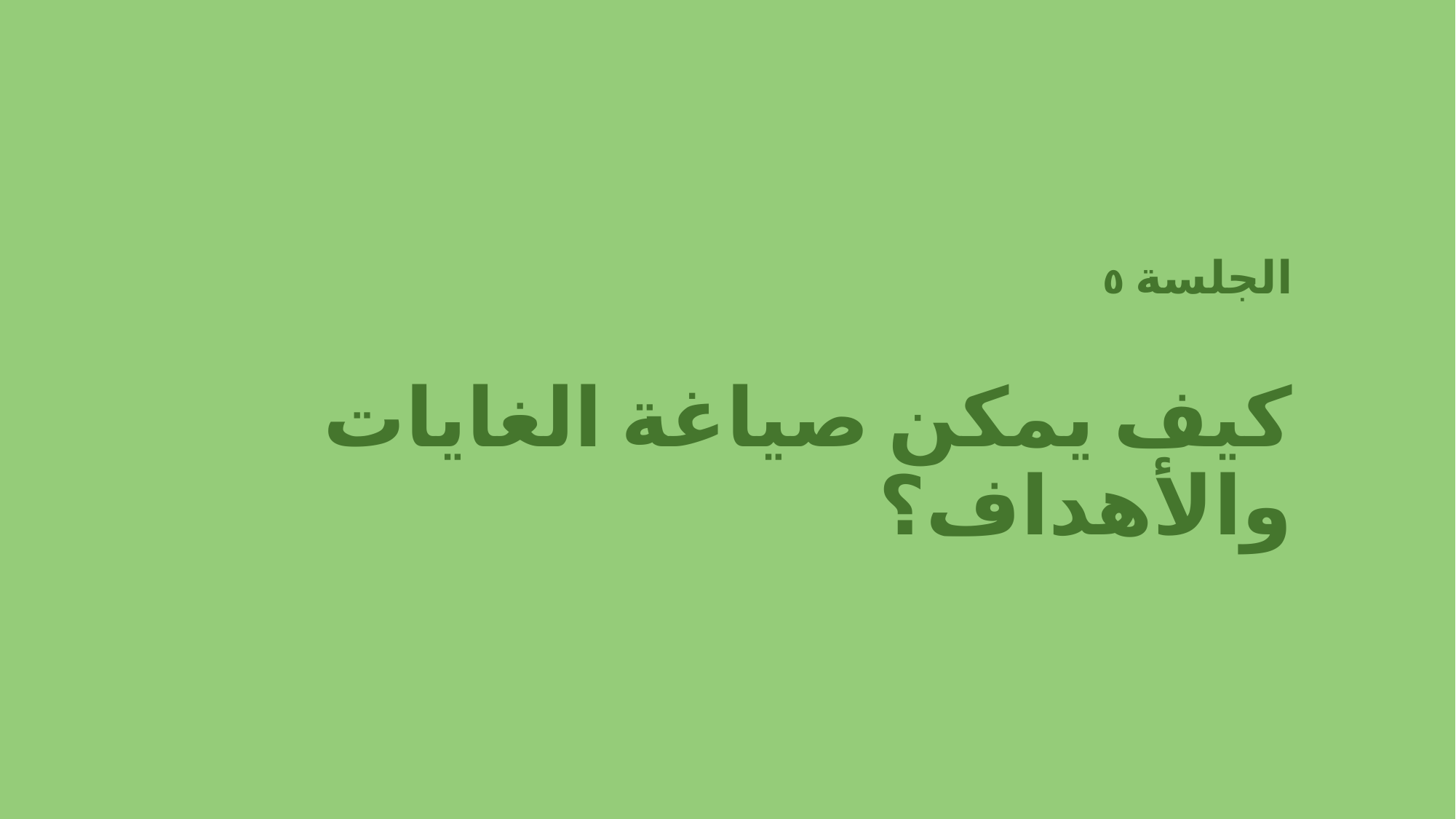

الجلسة ٥
كيف يمكن صياغة الغايات والأهداف؟